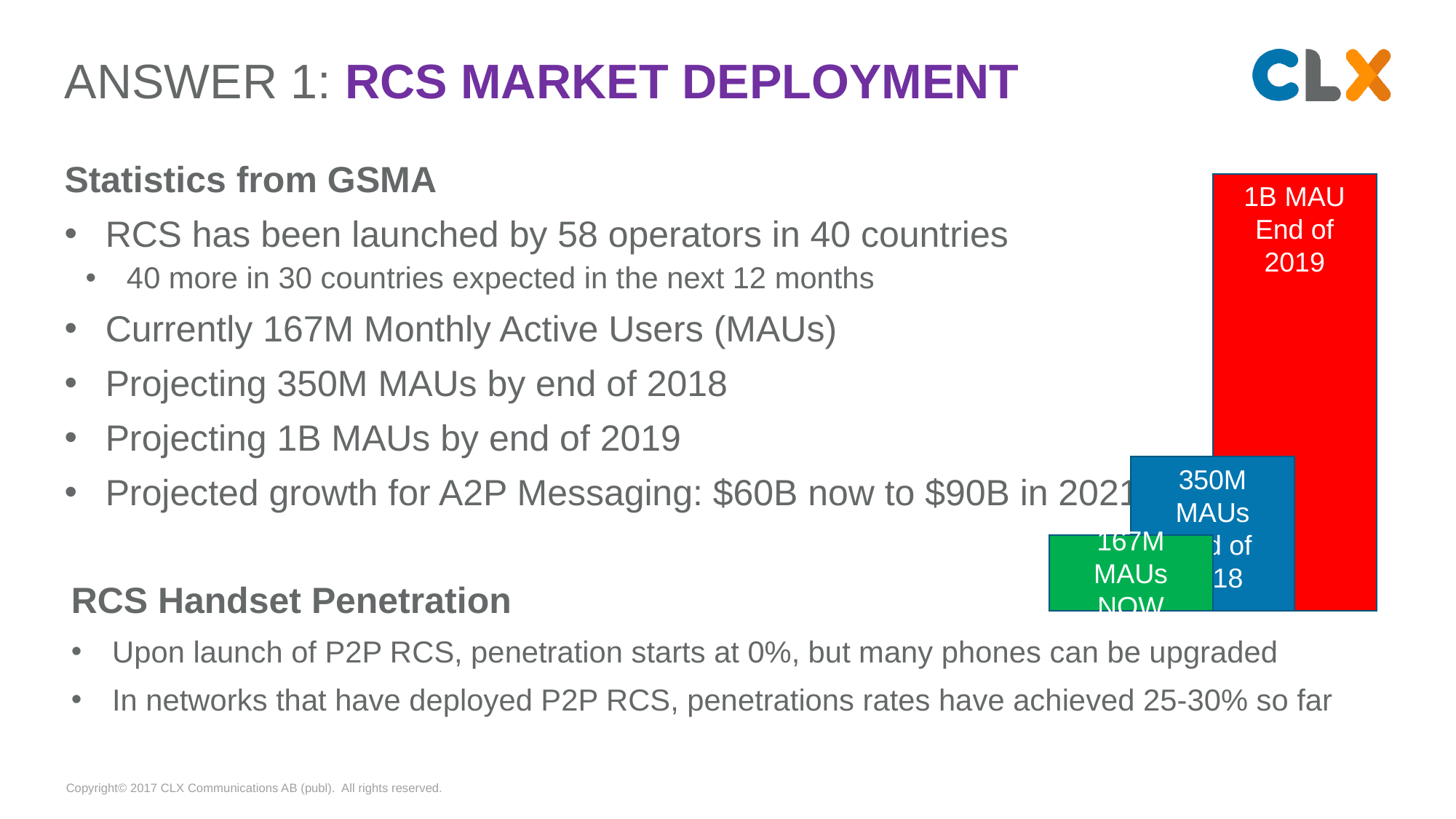

# Answer 1: RCS Market Deployment
Statistics from GSMA
RCS has been launched by 58 operators in 40 countries
40 more in 30 countries expected in the next 12 months
Currently 167M Monthly Active Users (MAUs)
Projecting 350M MAUs by end of 2018
Projecting 1B MAUs by end of 2019
Projected growth for A2P Messaging: $60B now to $90B in 2021
1B MAU
End of 2019
350M MAUs
End of 2018

RCS Handset Penetration
Upon launch of P2P RCS, penetration starts at 0%, but many phones can be upgraded
In networks that have deployed P2P RCS, penetrations rates have achieved 25-30% so far
167M MAUs
NOW
Copyright© 2017 CLX Communications AB (publ).  All rights reserved.